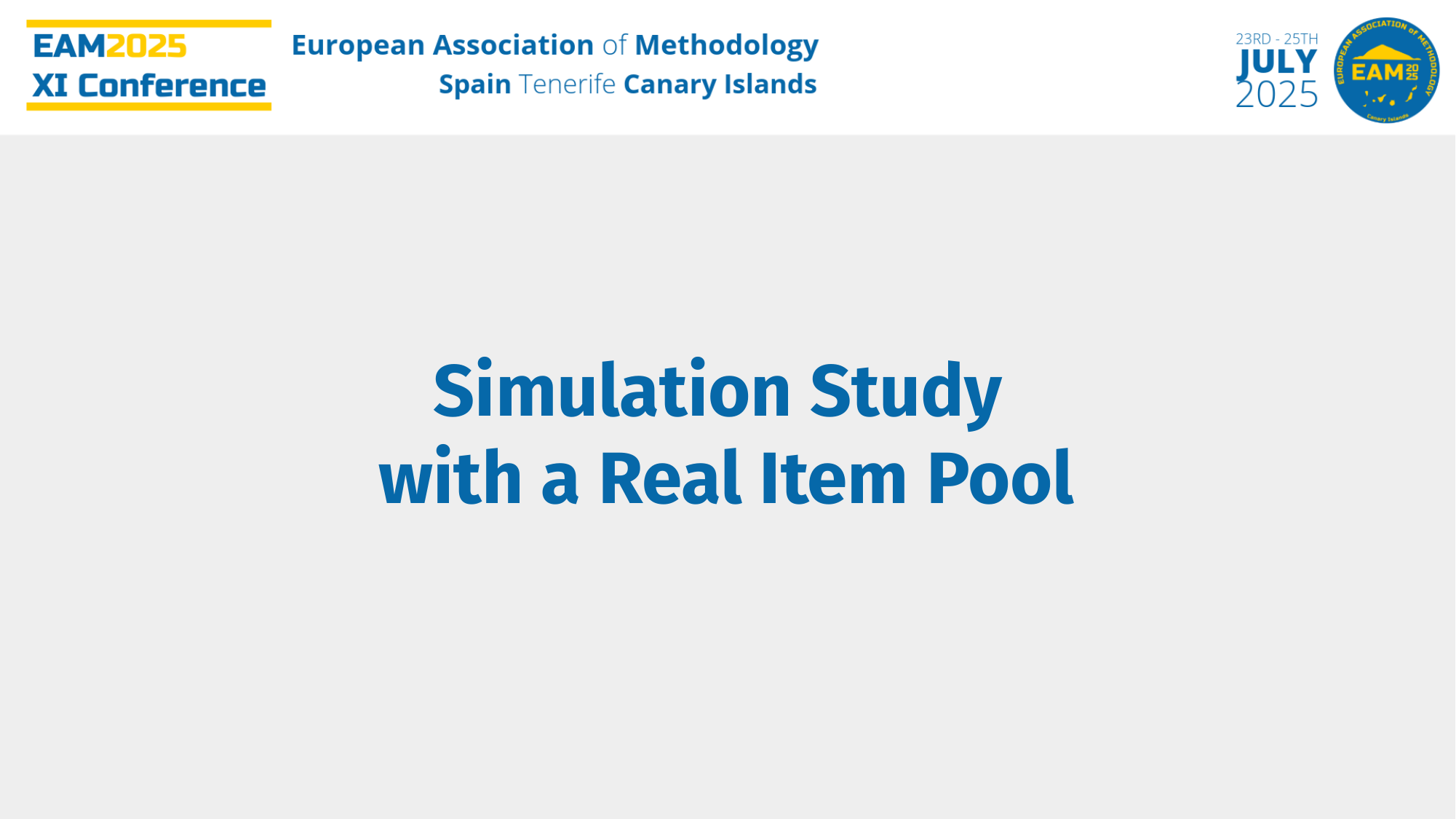

Simulation Study
with a Real Item Pool